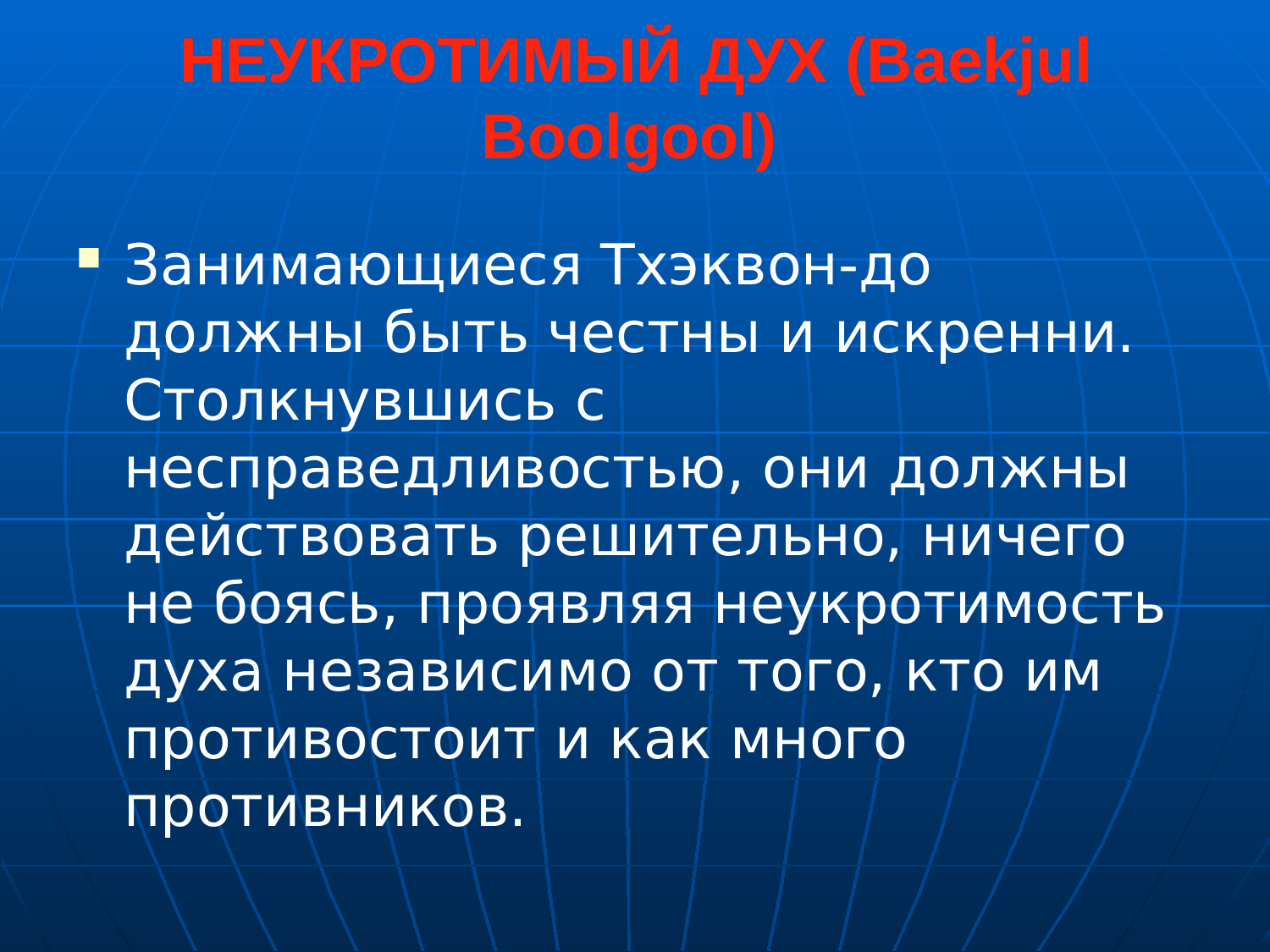

# НЕУКРОТИМЫЙ ДУХ (Baekjul Boolgool)
Занимающиеся Тхэквон-до должны быть честны и искренни. Столкнувшись с несправедливостью, они должны действовать решительно, ничего не боясь, проявляя неукротимость духа независимо от того, кто им противостоит и как много противников.